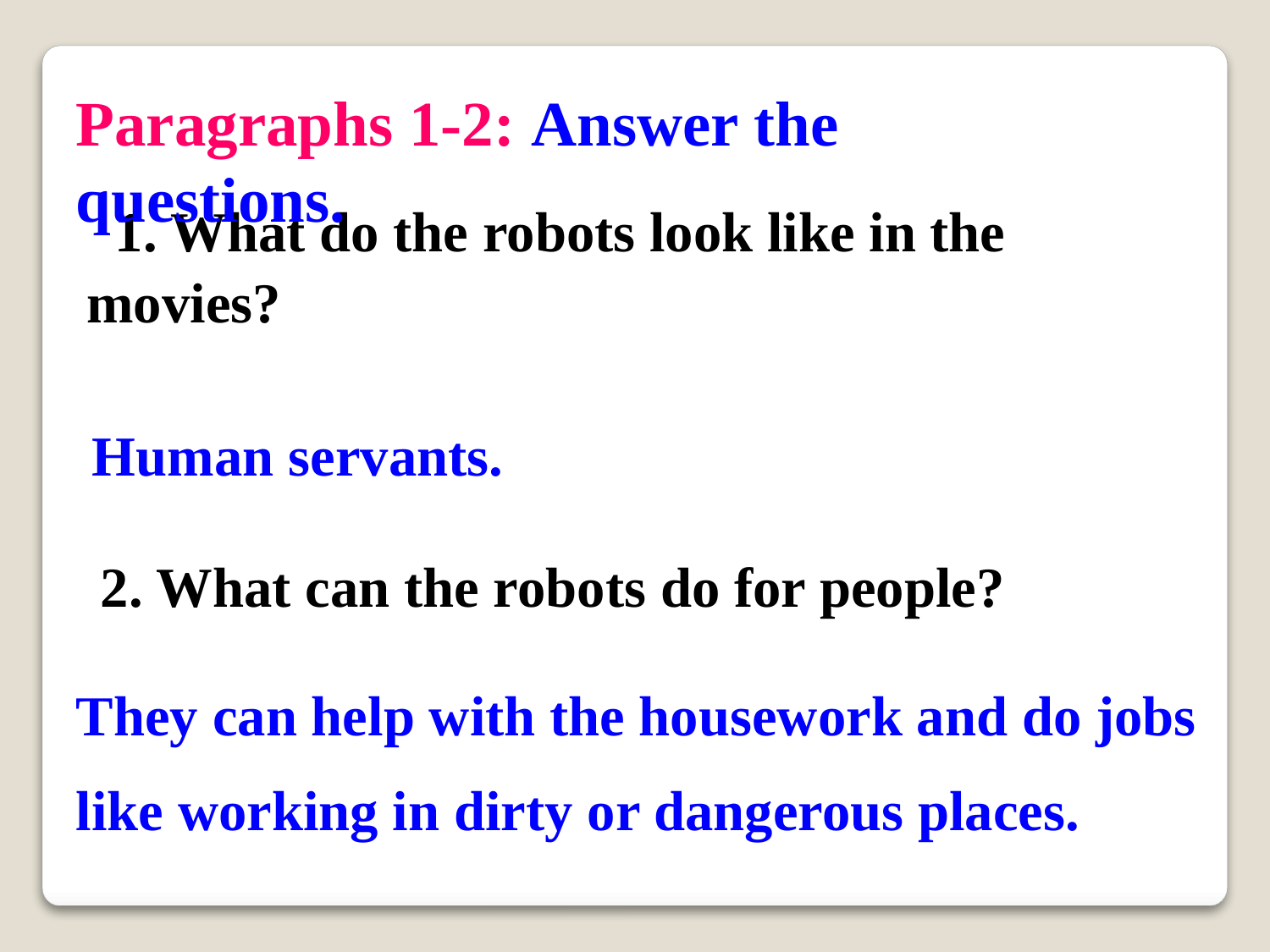

Paragraphs 1-2: Answer the questions.
  1. What do the robots look like in the movies?

 2. What can the robots do for people?
Human servants.
They can help with the housework and do jobs like working in dirty or dangerous places.